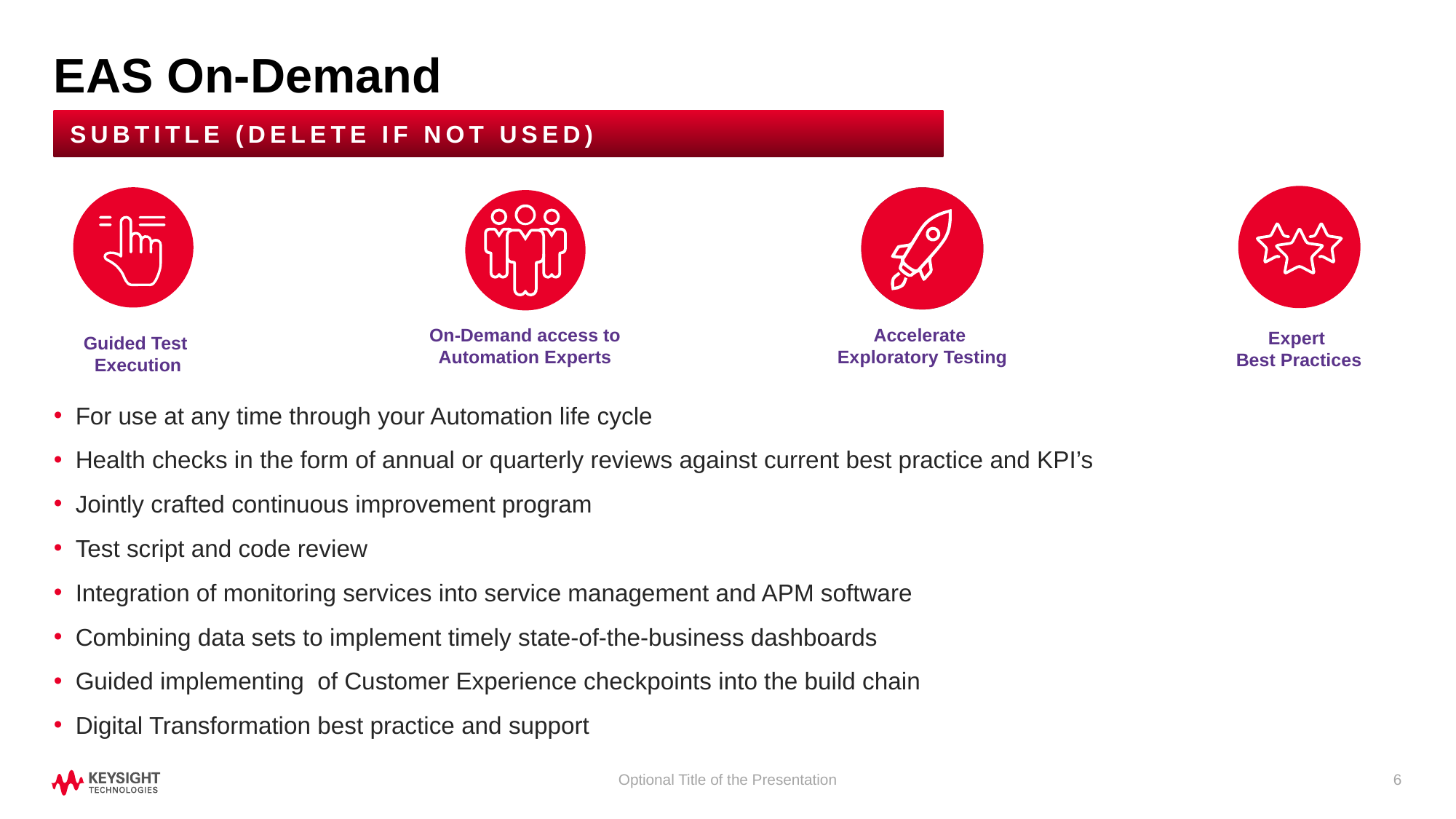

# EAS On-Demand
Subtitle (Delete if not used)

On-Demand access to Automation Experts
Accelerate
Exploratory Testing
Expert
Best Practices
Guided Test
Execution
For use at any time through your Automation life cycle
Health checks in the form of annual or quarterly reviews against current best practice and KPI’s
Jointly crafted continuous improvement program
Test script and code review
Integration of monitoring services into service management and APM software
Combining data sets to implement timely state-of-the-business dashboards
Guided implementing  of Customer Experience checkpoints into the build chain
Digital Transformation best practice and support
Optional Title of the Presentation